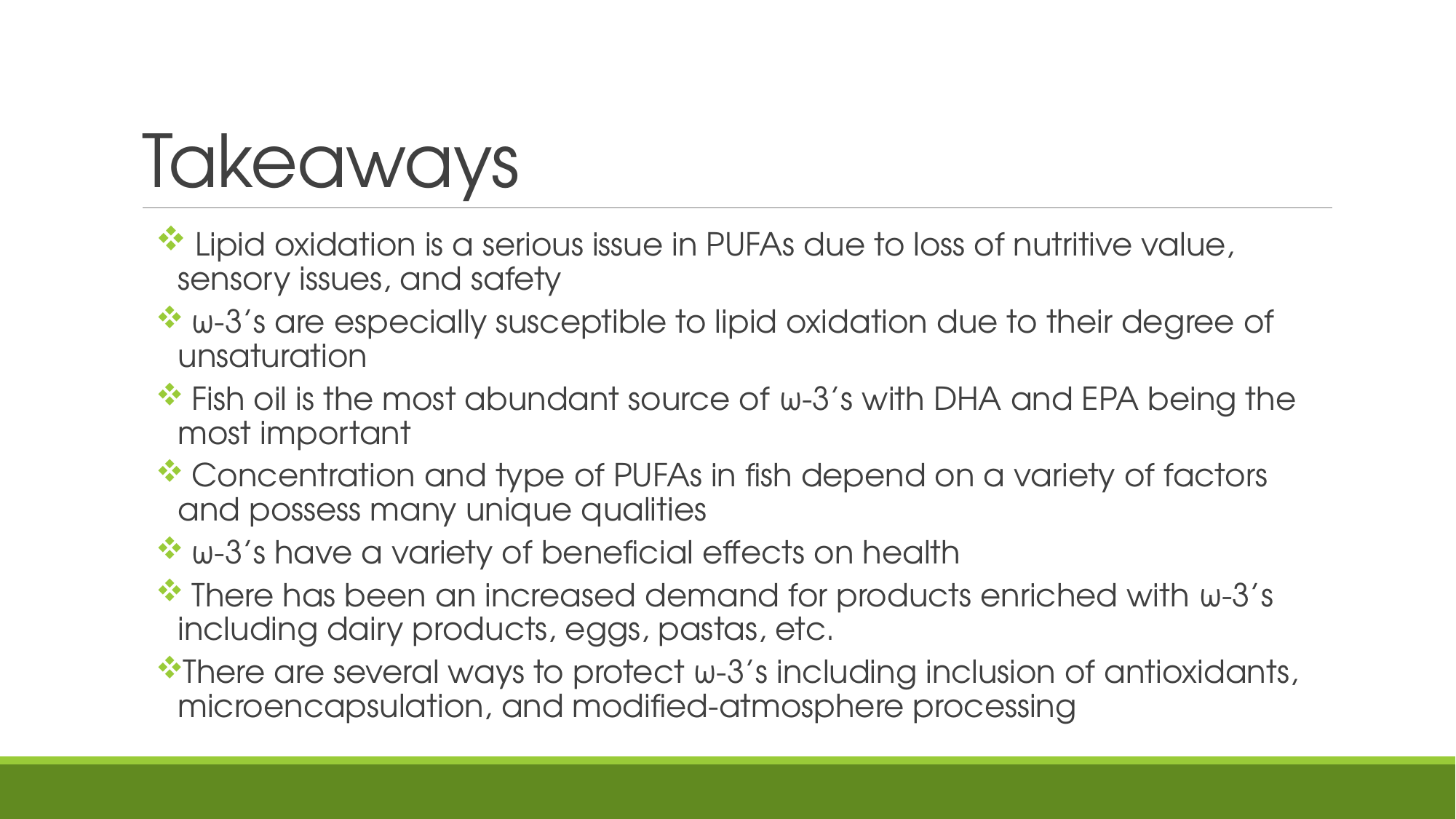

# Takeaways
 Lipid oxidation is a serious issue in PUFAs due to loss of nutritive value, sensory issues, and safety
 ω-3’s are especially susceptible to lipid oxidation due to their degree of unsaturation
 Fish oil is the most abundant source of ω-3’s with DHA and EPA being the most important
 Concentration and type of PUFAs in fish depend on a variety of factors and possess many unique qualities
 ω-3’s have a variety of beneficial effects on health
 There has been an increased demand for products enriched with ω-3’s including dairy products, eggs, pastas, etc.
There are several ways to protect ω-3’s including inclusion of antioxidants, microencapsulation, and modified-atmosphere processing